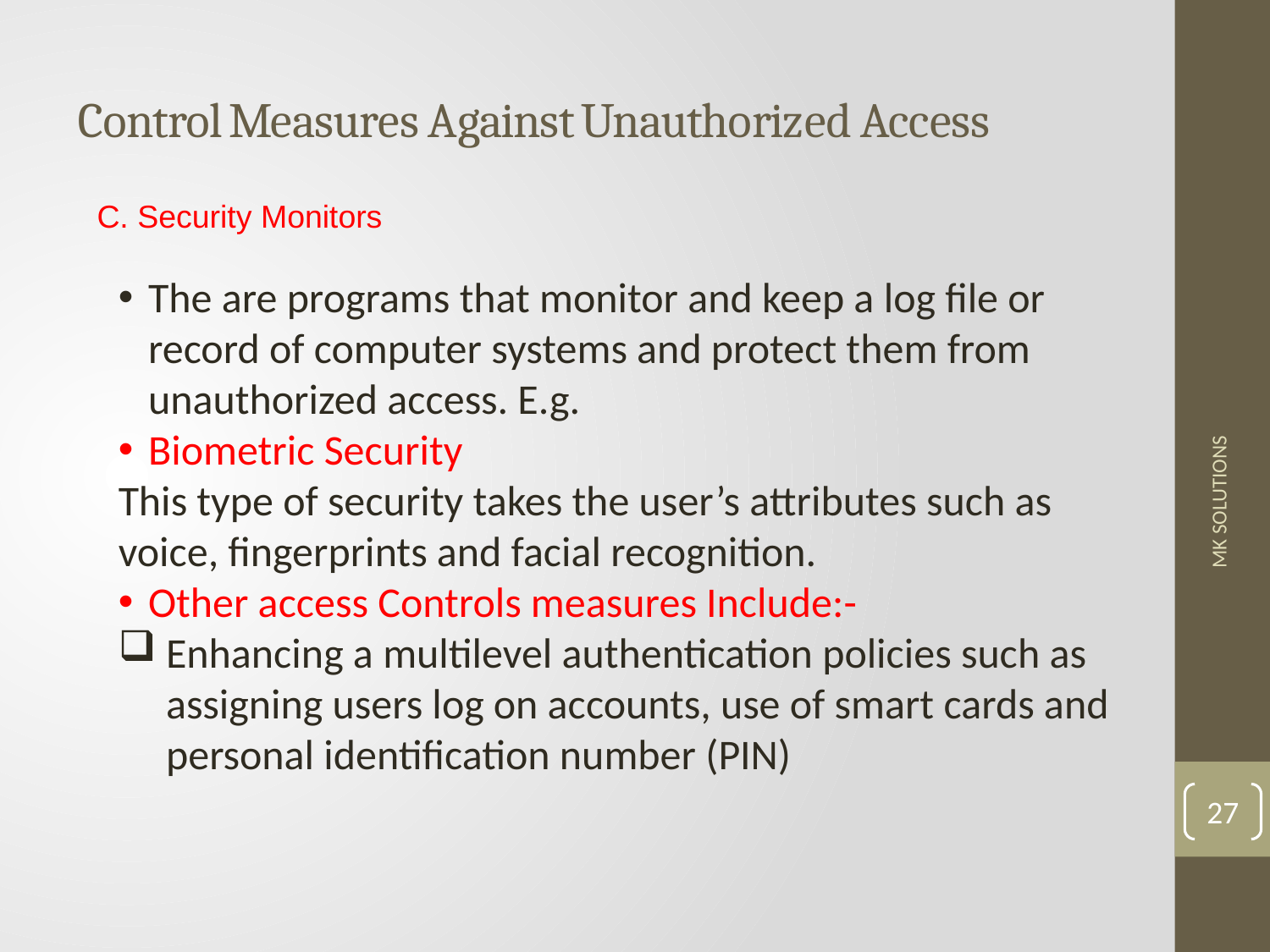

# Control Measures Against Unauthorized Access
C. Security Monitors
The are programs that monitor and keep a log file or record of computer systems and protect them from unauthorized access. E.g.
Biometric Security
This type of security takes the user’s attributes such as voice, fingerprints and facial recognition.
Other access Controls measures Include:-
Enhancing a multilevel authentication policies such as assigning users log on accounts, use of smart cards and personal identification number (PIN)

MK SOLUTIONS
27